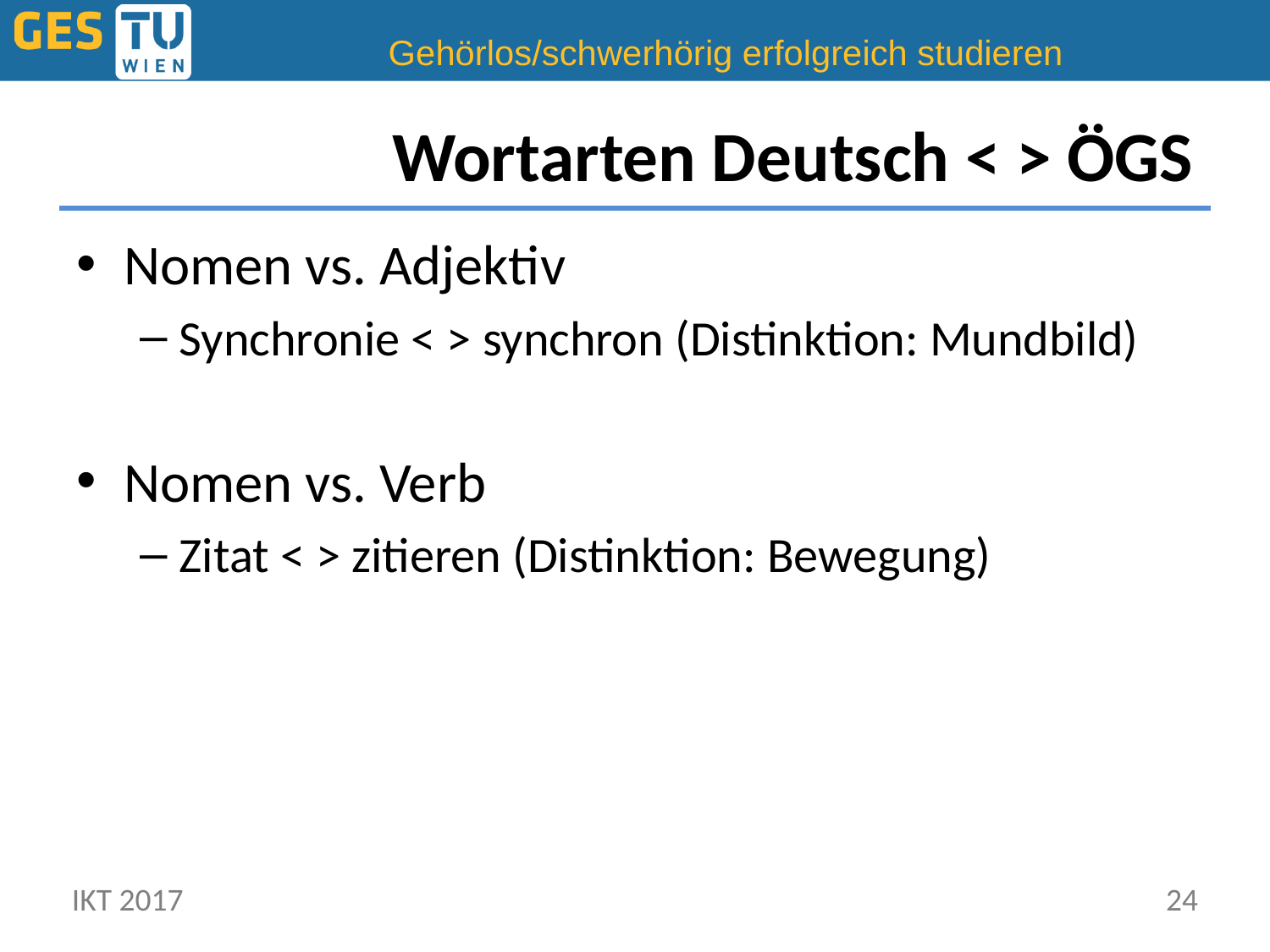

# Wortarten Deutsch < > ÖGS
Nomen vs. Adjektiv
Synchronie < > synchron (Distinktion: Mundbild)

Nomen vs. Verb
Zitat < > zitieren (Distinktion: Bewegung)